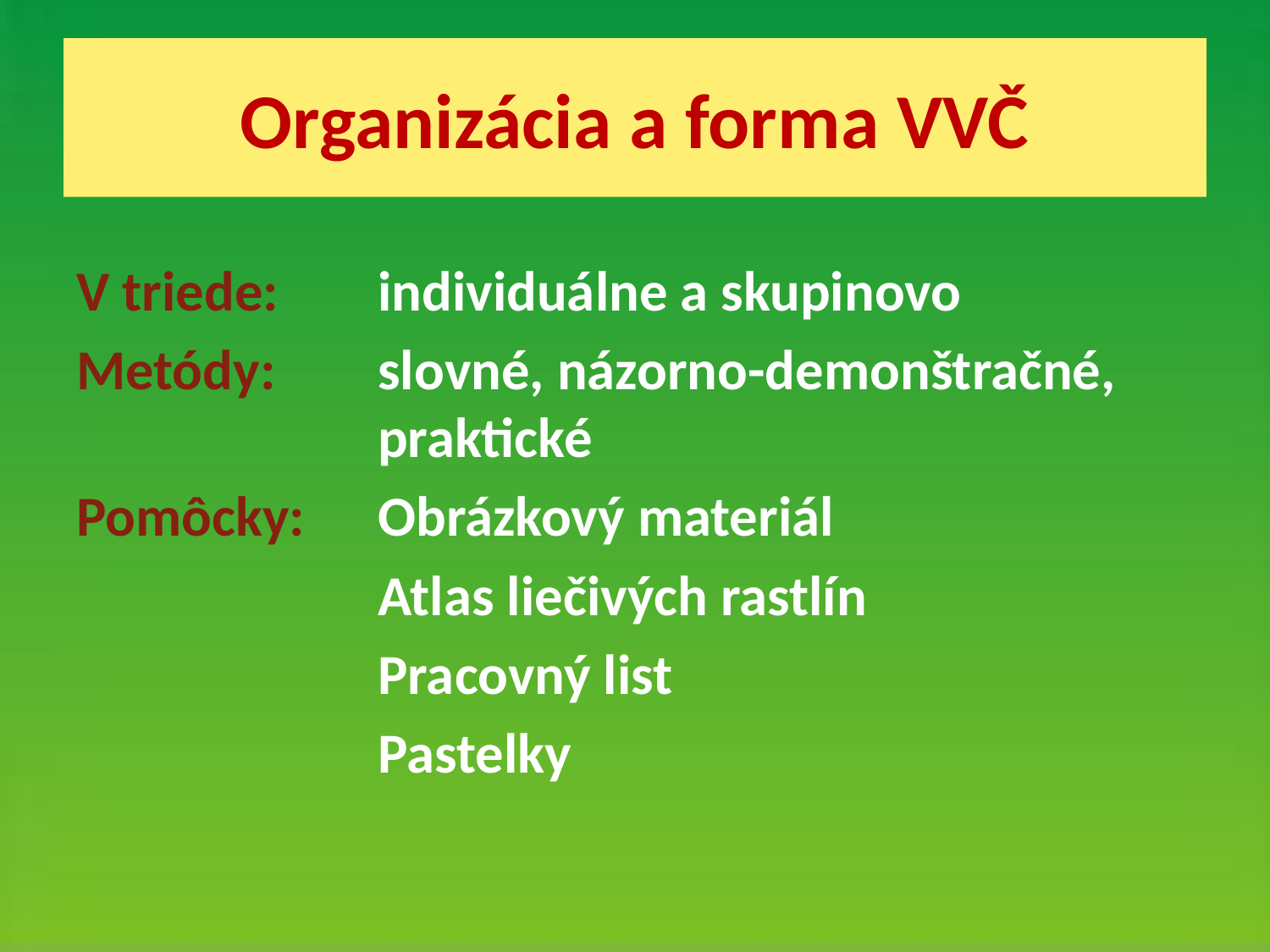

# Organizácia a forma VVČ
V triede:	individuálne a skupinovo
Metódy:	slovné, názorno-demonštračné,              		praktické
Pomôcky:	Obrázkový materiál
                  	Atlas liečivých rastlín
                  	Pracovný list
                  	Pastelky